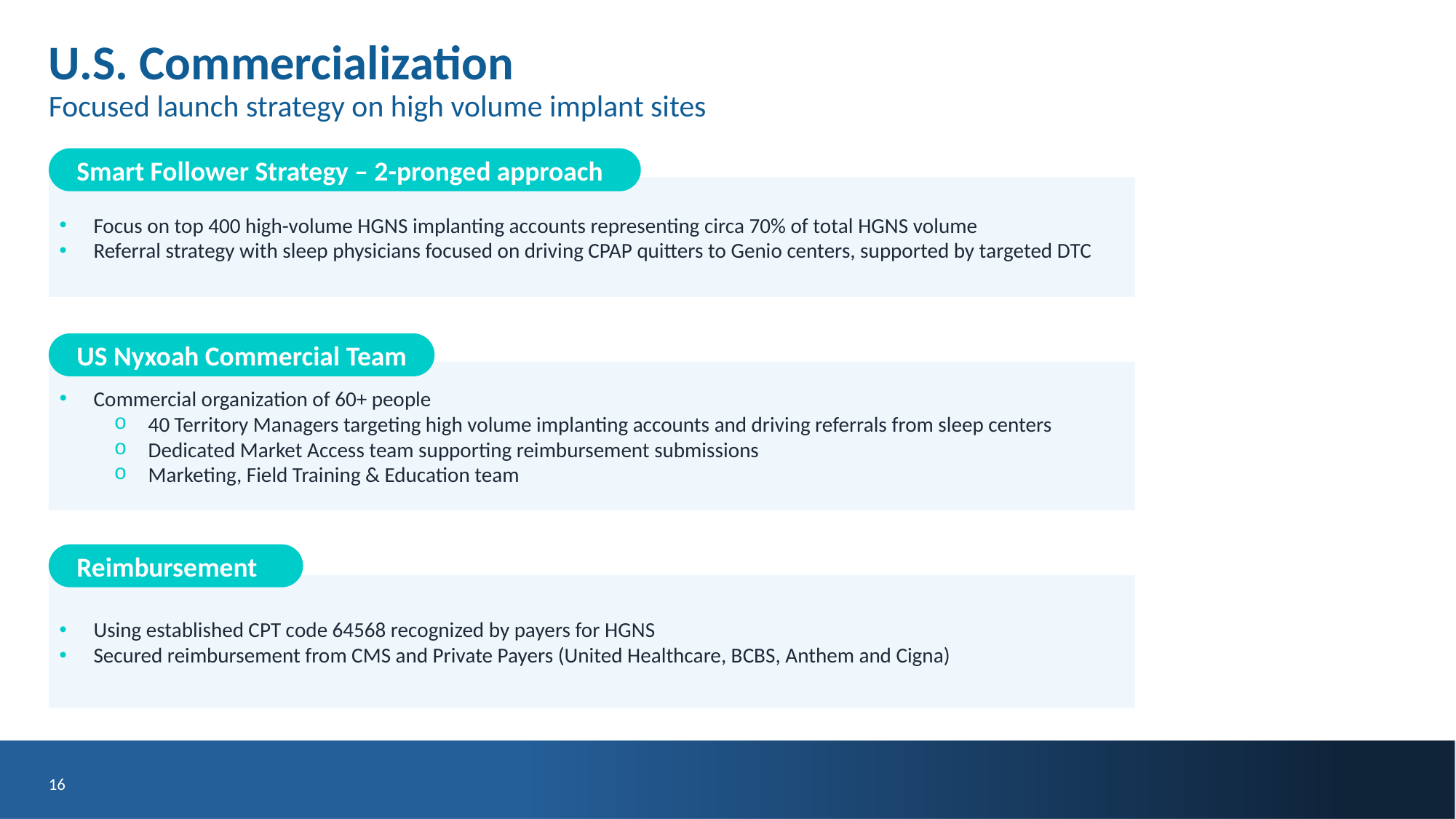

# U.S. Commercialization Focused launch strategy on high volume implant sites
Smart Follower Strategy – 2-pronged approach
Focus on top 400 high-volume HGNS implanting accounts representing circa 70% of total HGNS volume
Referral strategy with sleep physicians focused on driving CPAP quitters to Genio centers, supported by targeted DTC
US Nyxoah Commercial Team
Commercial organization of 60+ people
40 Territory Managers targeting high volume implanting accounts and driving referrals from sleep centers
Dedicated Market Access team supporting reimbursement submissions
Marketing, Field Training & Education team
Reimbursement
Using established CPT code 64568 recognized by payers for HGNS
Secured reimbursement from CMS and Private Payers (United Healthcare, BCBS, Anthem and Cigna)
16